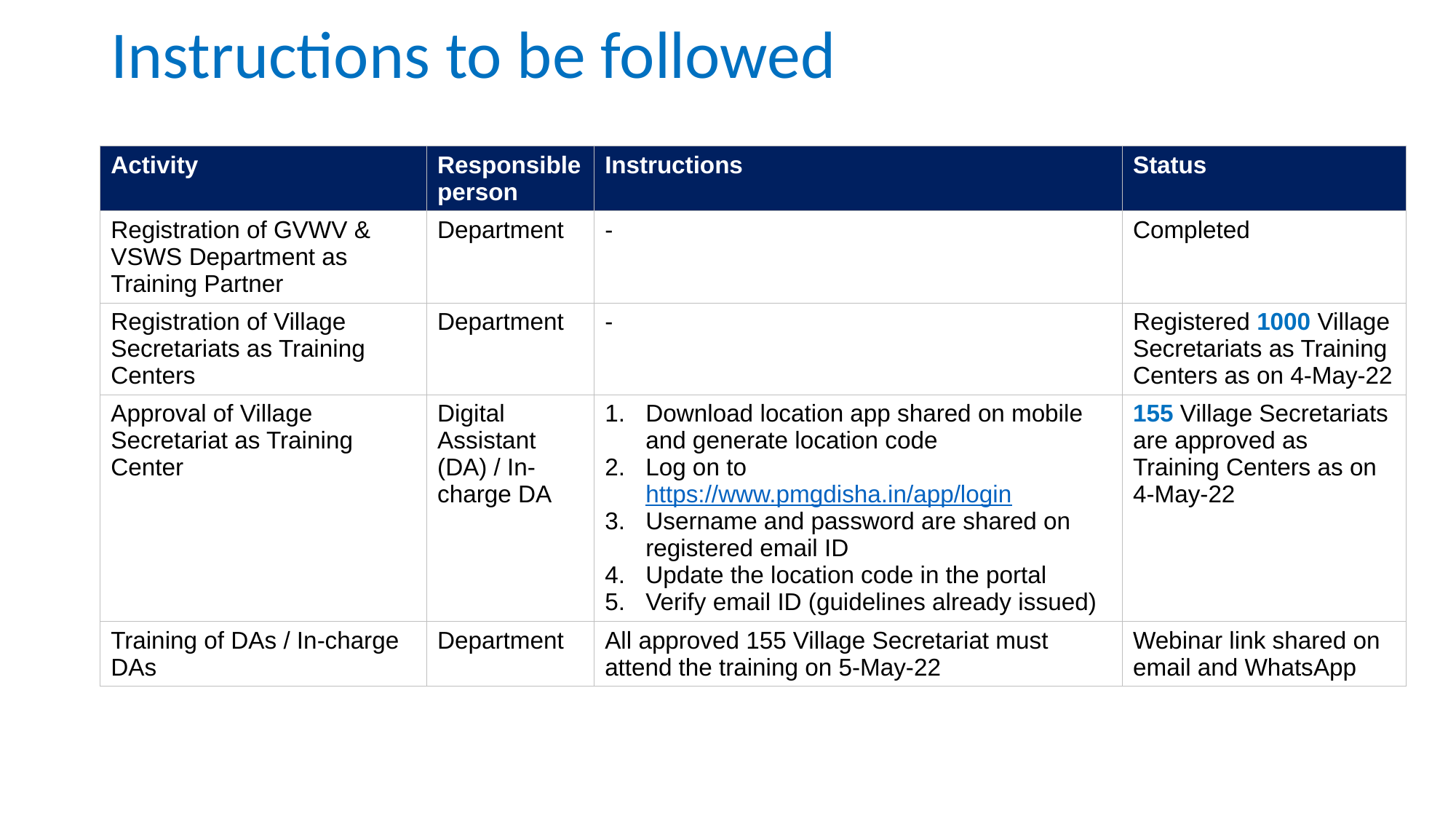

Instructions to be followed
| Activity | Responsible person | Instructions | Status |
| --- | --- | --- | --- |
| Registration of GVWV & VSWS Department as Training Partner | Department | - | Completed |
| Registration of Village Secretariats as Training Centers | Department | - | Registered 1000 Village Secretariats as Training Centers as on 4-May-22 |
| Approval of Village Secretariat as Training Center | Digital Assistant (DA) / In-charge DA | Download location app shared on mobile and generate location code Log on to https://www.pmgdisha.in/app/login Username and password are shared on registered email ID Update the location code in the portal Verify email ID (guidelines already issued) | 155 Village Secretariats are approved as Training Centers as on 4-May-22 |
| Training of DAs / In-charge DAs | Department | All approved 155 Village Secretariat must attend the training on 5-May-22 | Webinar link shared on email and WhatsApp |